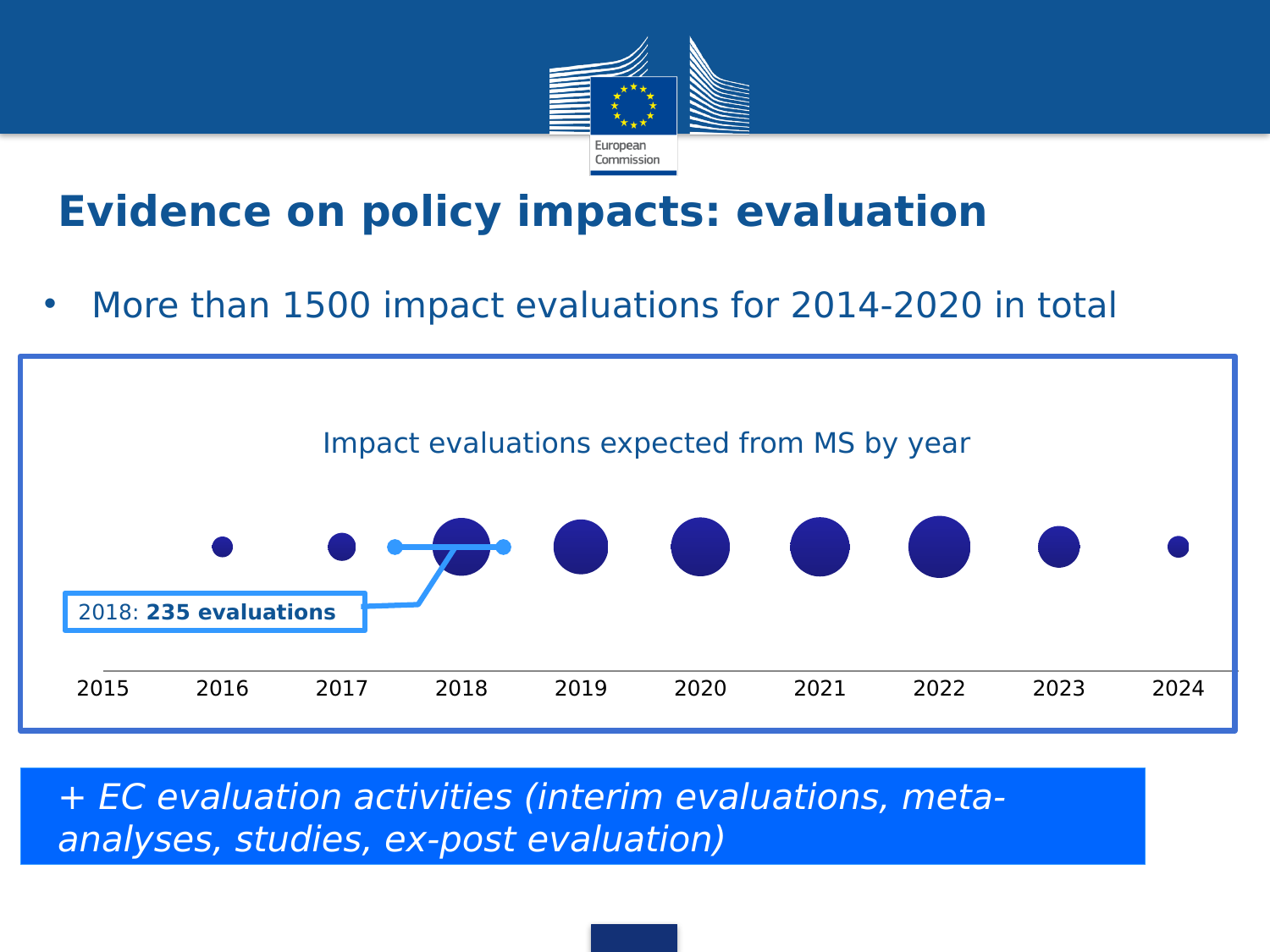

Evidence on policy impacts: evaluation
More than 1500 impact evaluations for 2014-2020 in total

Impact evaluations expected from MS by year

### Chart

| Category | tot |
|---|---|
2018: 235 evaluations
+ EC evaluation activities (interim evaluations, meta-analyses, studies, ex-post evaluation)